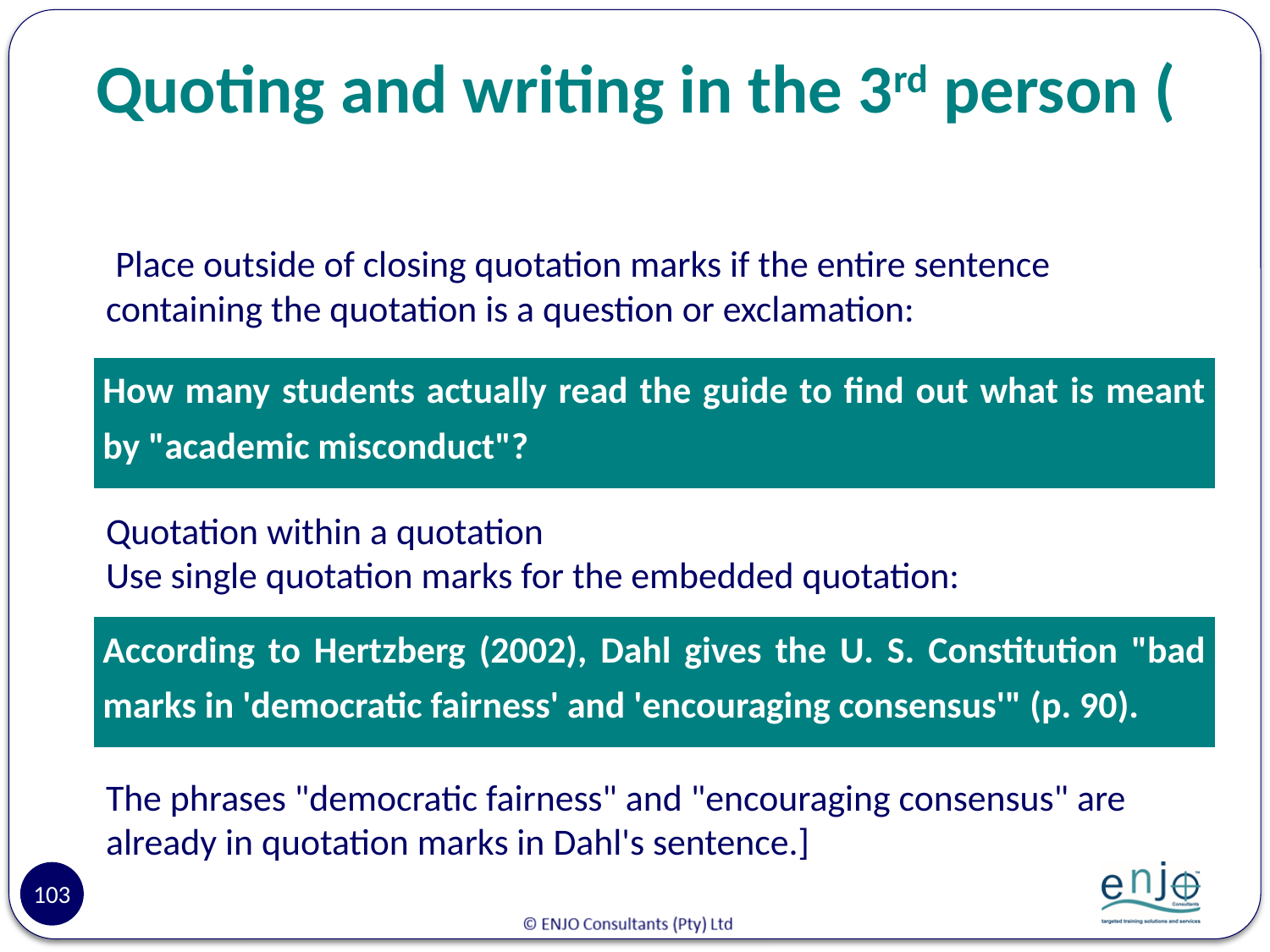

# Quoting and writing in the 3rd person (

 Place outside of closing quotation marks if the entire sentence containing the quotation is a question or exclamation:

Quotation within a quotation
Use single quotation marks for the embedded quotation:

The phrases "democratic fairness" and "encouraging consensus" are already in quotation marks in Dahl's sentence.]

| How many students actually read the guide to find out what is meant by "academic misconduct"? |
| --- |
| According to Hertzberg (2002), Dahl gives the U. S. Constitution "bad marks in 'democratic fairness' and 'encouraging consensus'" (p. 90). |
| --- |
103